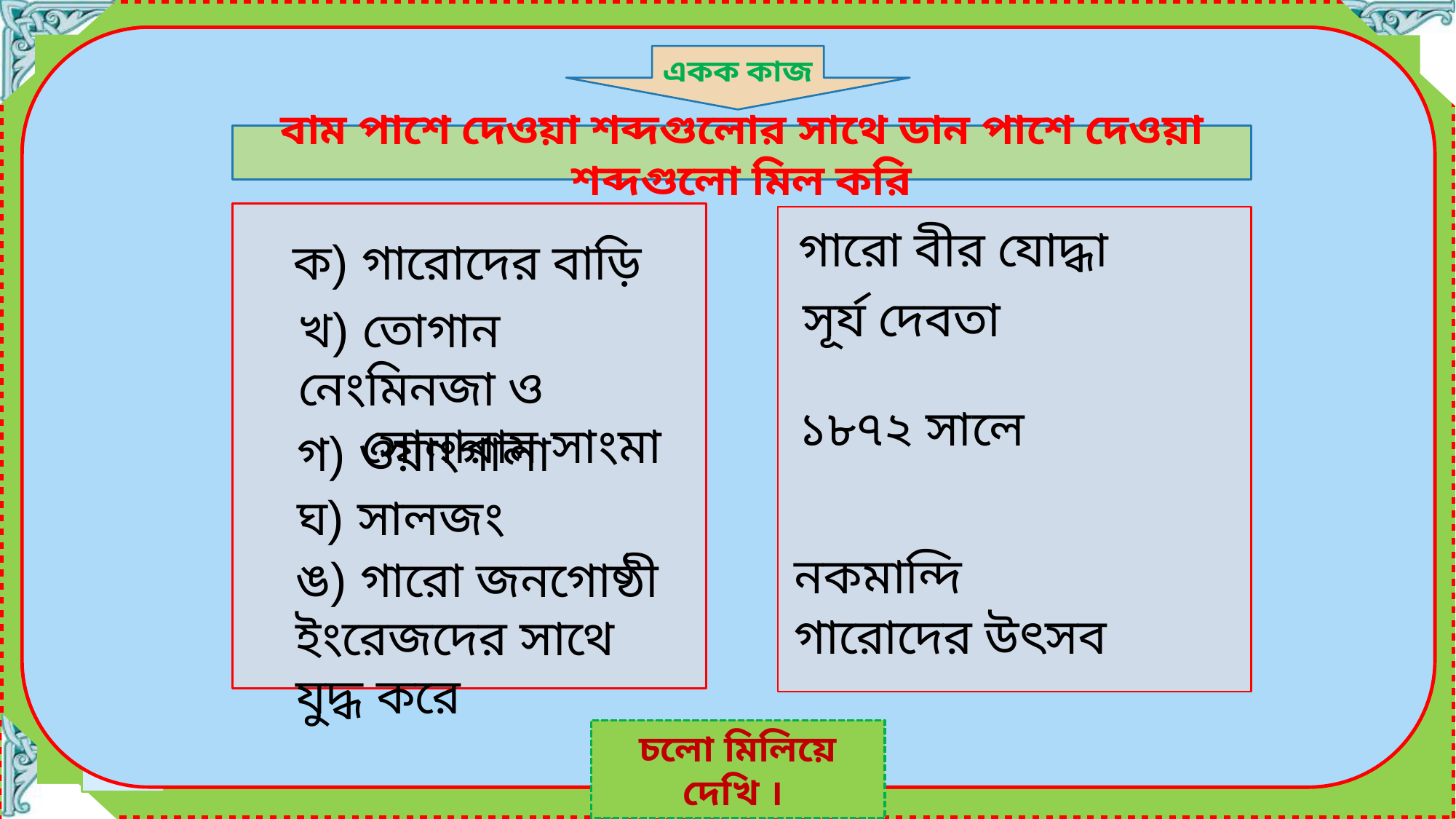

একক কাজ
বাম পাশে দেওয়া শব্দগুলোর সাথে ডান পাশে দেওয়া শব্দগুলো মিল করি

গারো বীর যোদ্ধা
ক) গারোদের বাড়ি
সূর্য দেবতা
খ) তোগান নেংমিনজা ও
     সোনারাম সাংমা
১৮৭২ সালে
গ) ওয়াংগালা
ঘ) সালজং
নকমান্দি
ঙ) গারো জনগোষ্ঠী ইংরেজদের সাথে যুদ্ধ করে
গারোদের উৎসব

চলো মিলিয়ে দেখি ।